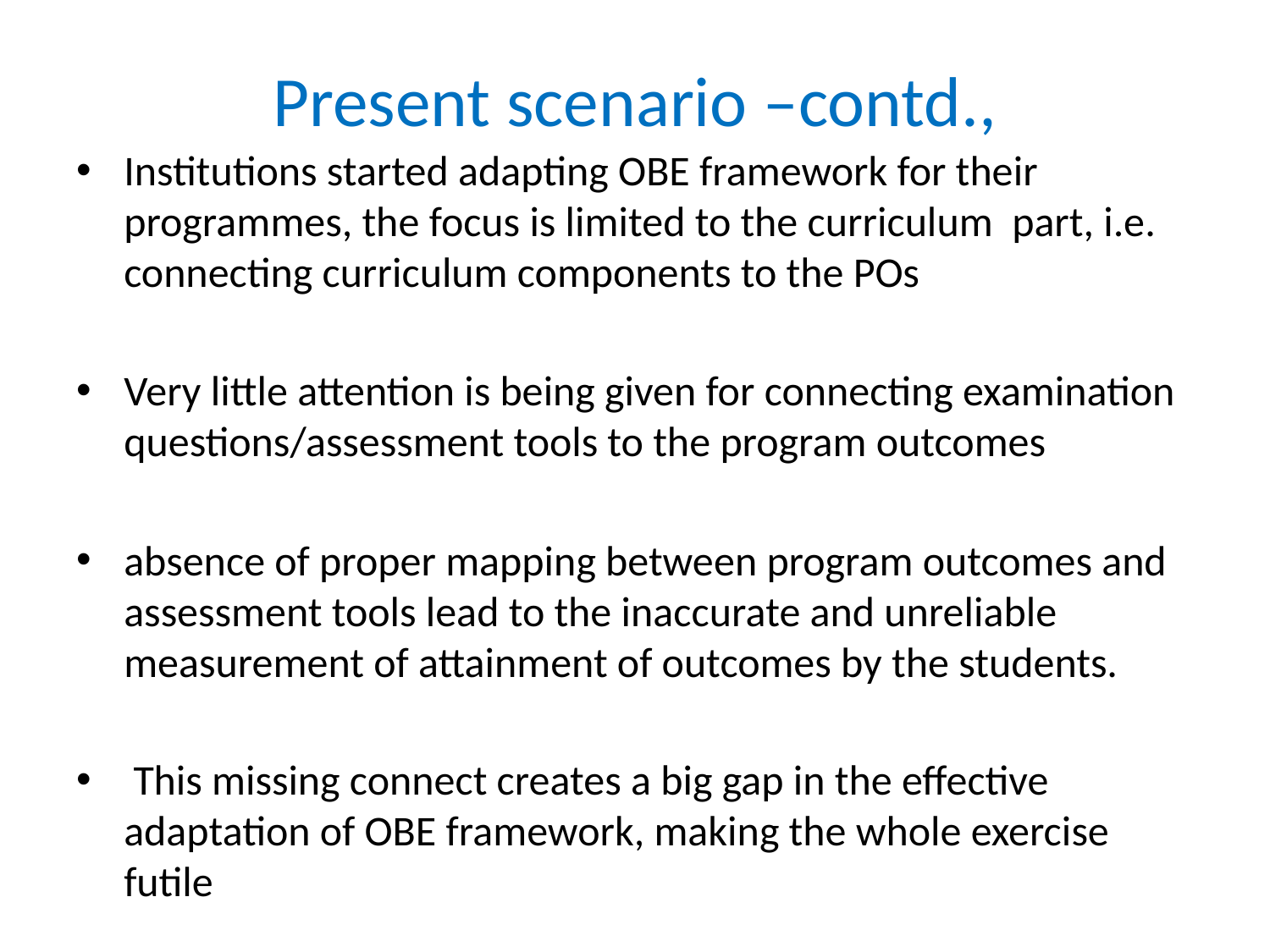

# Present scenario –contd.,
Institutions started adapting OBE framework for their programmes, the focus is limited to the curriculum  part, i.e. connecting curriculum components to the POs

Very little attention is being given for connecting examination questions/assessment tools to the program outcomes

absence of proper mapping between program outcomes and assessment tools lead to the inaccurate and unreliable measurement of attainment of outcomes by the students.

 This missing connect creates a big gap in the effective adaptation of OBE framework, making the whole exercise futile